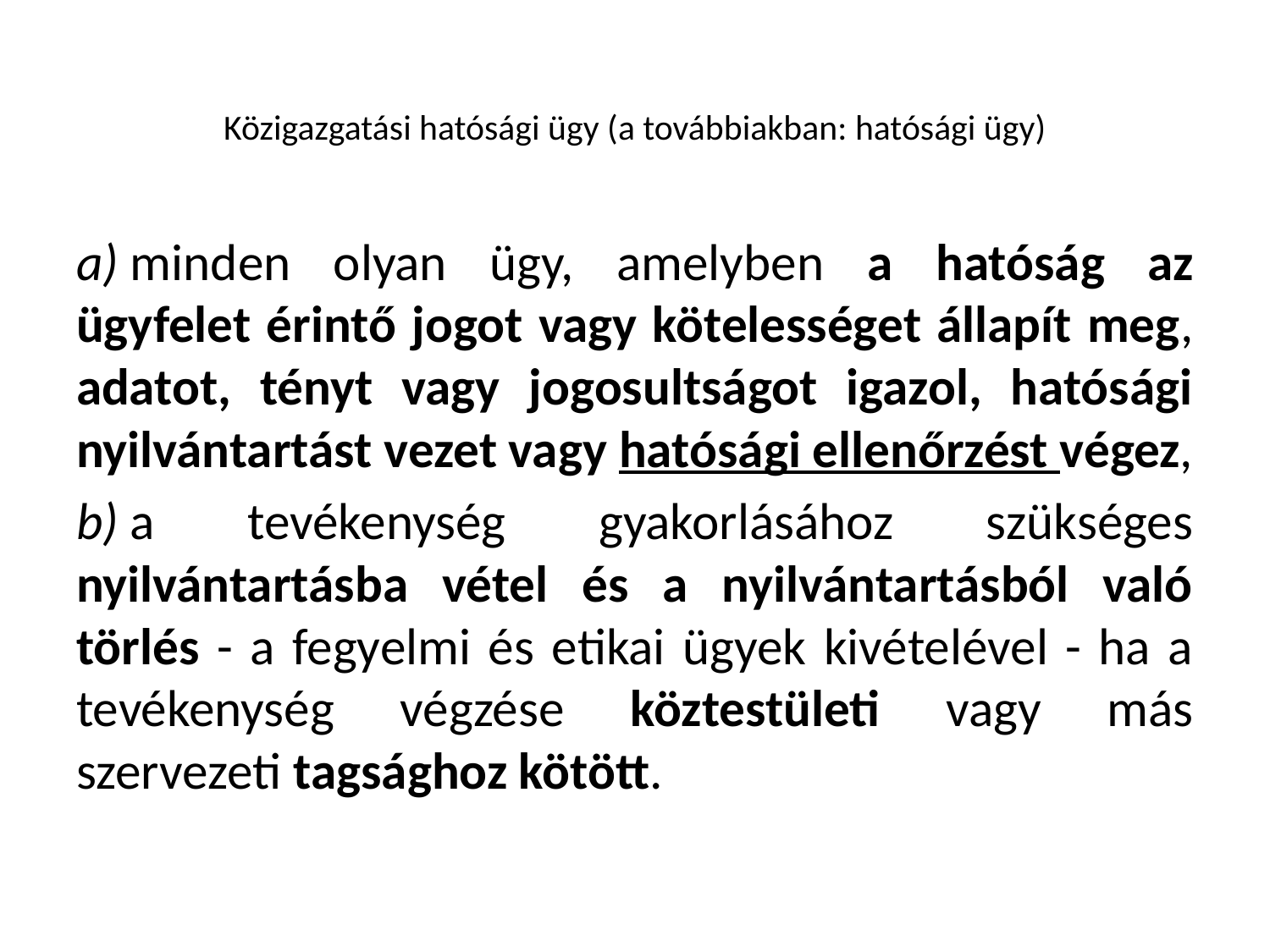

# Közigazgatási hatósági ügy (a továbbiakban: hatósági ügy)
a) minden olyan ügy, amelyben a hatóság az ügyfelet érintő jogot vagy kötelességet állapít meg, adatot, tényt vagy jogosultságot igazol, hatósági nyilvántartást vezet vagy hatósági ellenőrzést végez,
b) a tevékenység gyakorlásához szükséges nyilvántartásba vétel és a nyilvántartásból való törlés - a fegyelmi és etikai ügyek kivételével - ha a tevékenység végzése köztestületi vagy más szervezeti tagsághoz kötött.